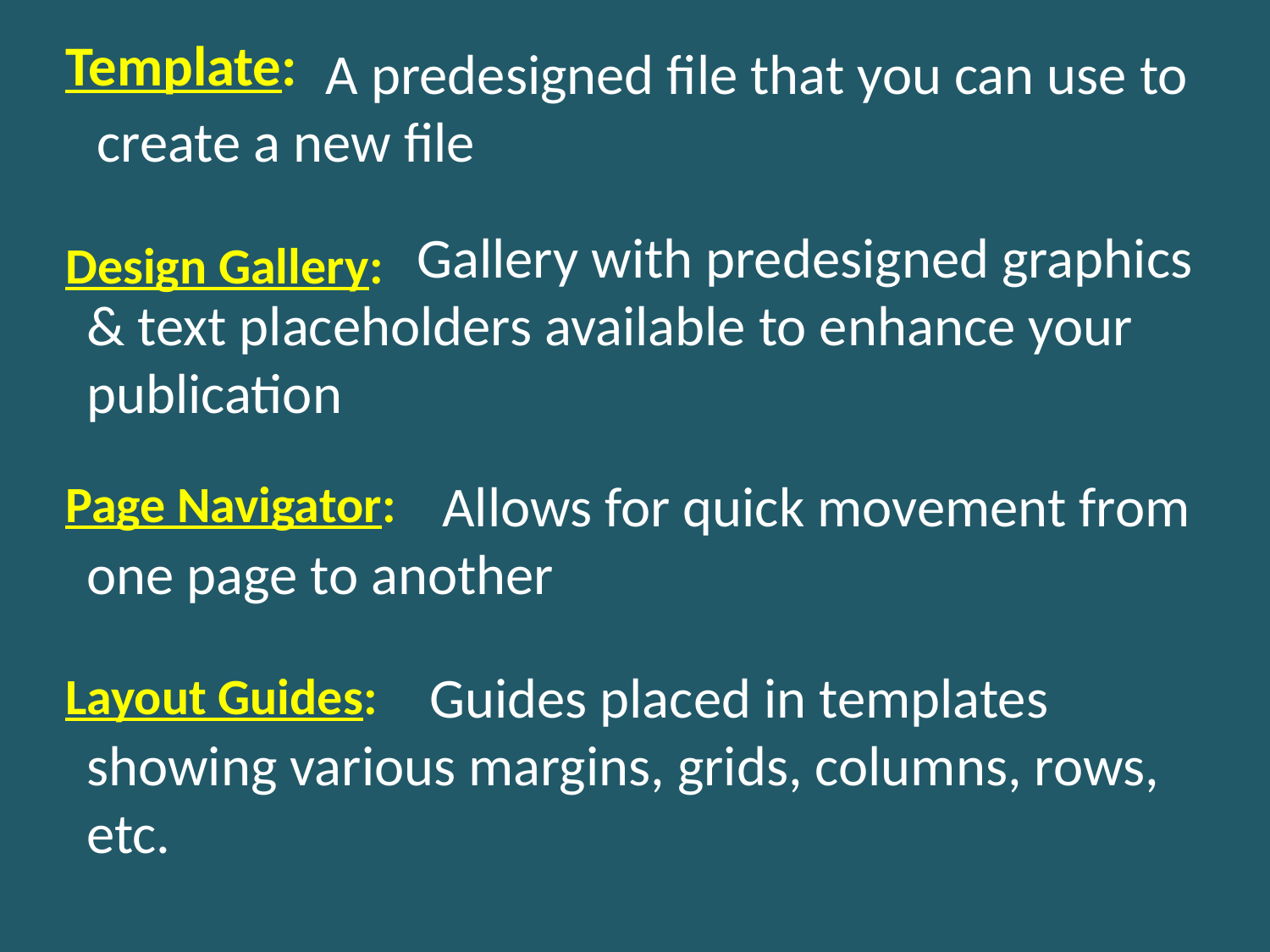

A predesigned file that you can use to create a new file
Template:
		      Gallery with predesigned graphics & text placeholders available to enhance your publication
Design Gallery:
		        Allows for quick movement from one page to another
Page Navigator:
		       Guides placed in templates showing various margins, grids, columns, rows, etc.
Layout Guides: